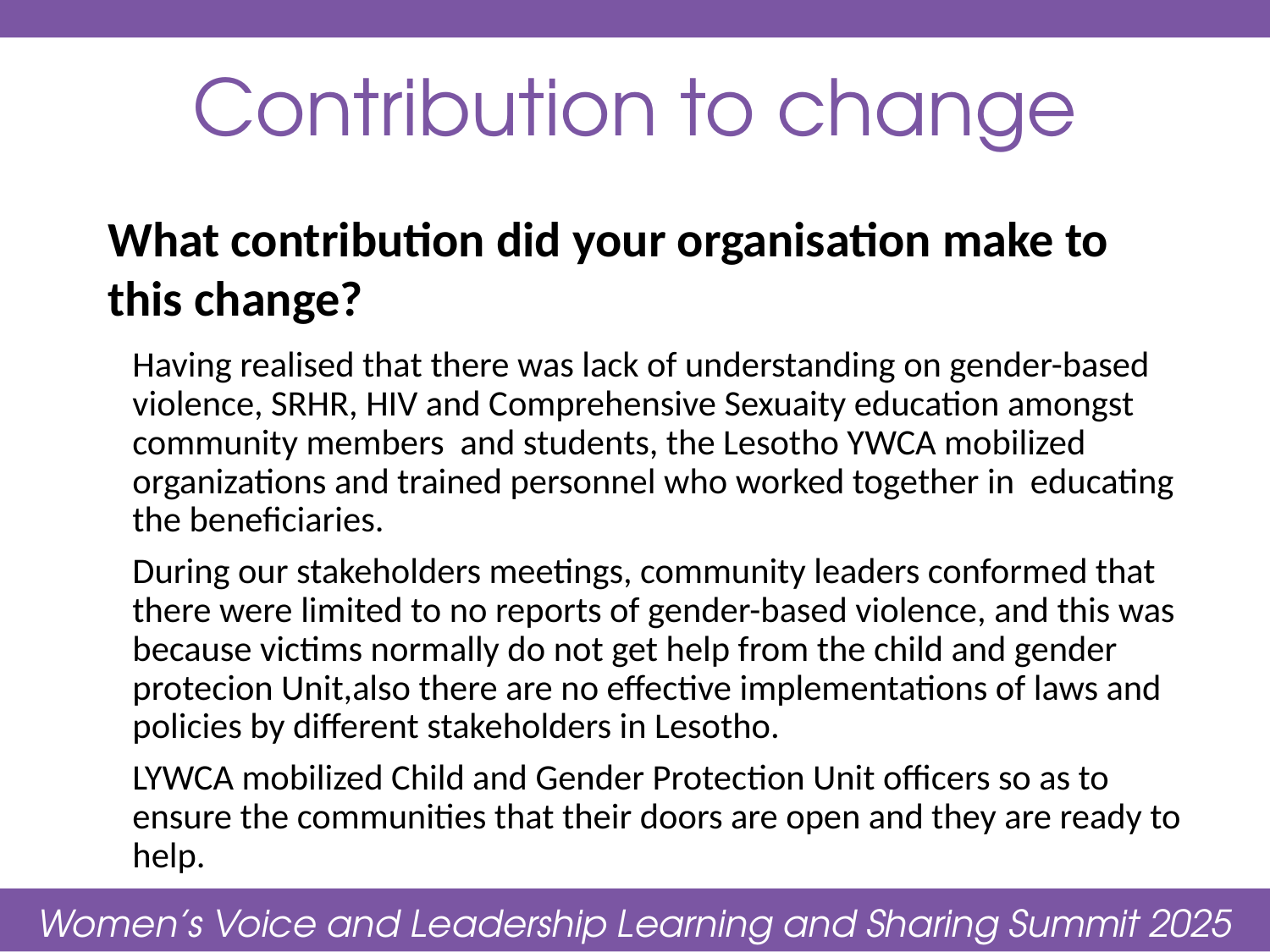

Women’s Voice and Leadership Learning and Sharing Summit 2025
# Contribution to change
What contribution did your organisation make to this change?

Having realised that there was lack of understanding on gender-based violence, SRHR, HIV and Comprehensive Sexuaity education amongst community members  and students, the Lesotho YWCA mobilized organizations and trained personnel who worked together in  educating the beneficiaries.
During our stakeholders meetings, community leaders conformed that there were limited to no reports of gender-based violence, and this was because victims normally do not get help from the child and gender protecion Unit,also there are no effective implementations of laws and policies by different stakeholders in Lesotho.
LYWCA mobilized Child and Gender Protection Unit officers so as to ensure the communities that their doors are open and they are ready to help.